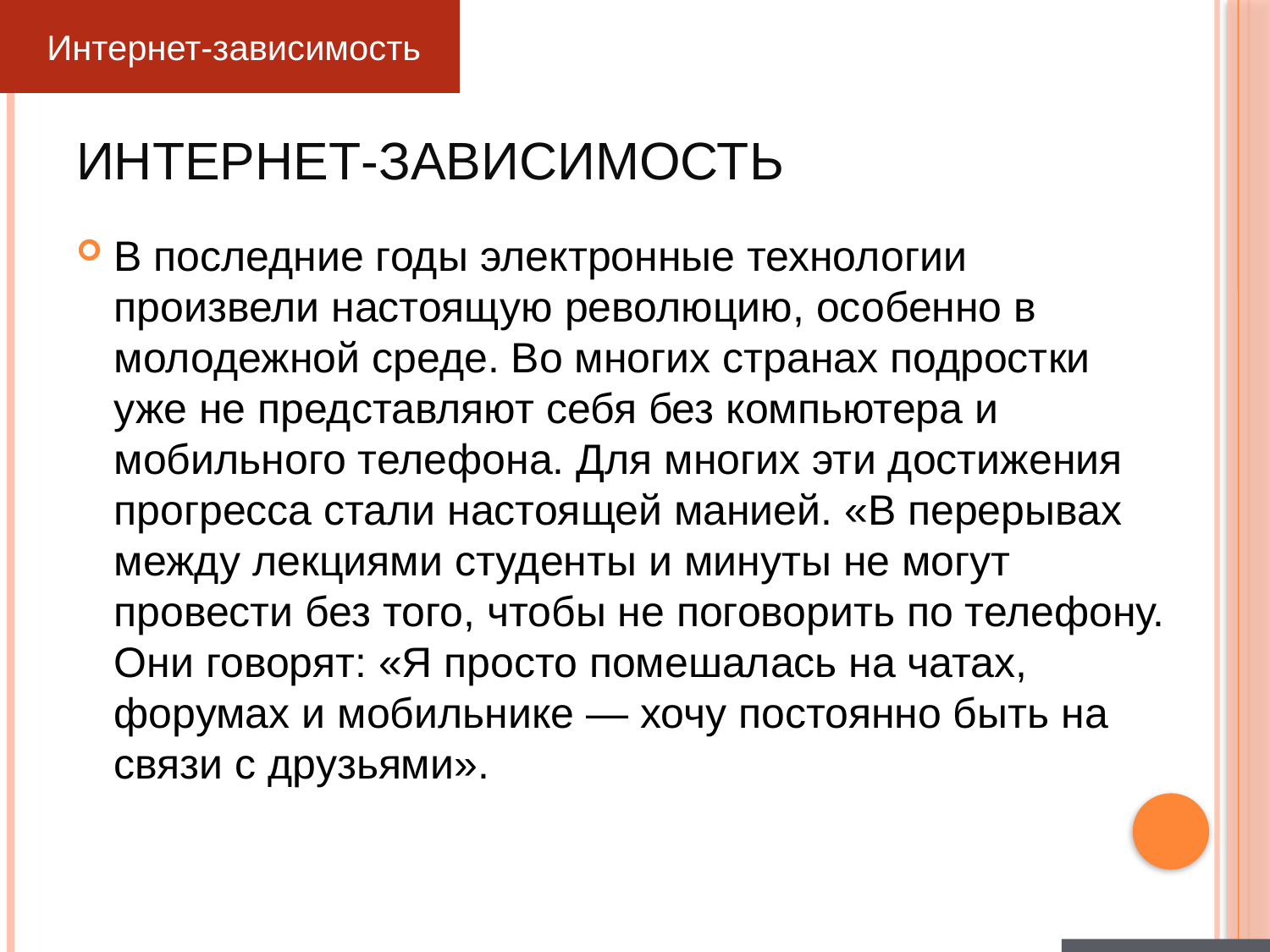

Интернет-зависимость

# ИНТЕРНЕТ-ЗАВИСИМОСТЬ
В последние годы электронные технологии произвели настоящую революцию, особенно в молодежной среде. Во многих странах подростки уже не представляют себя без компьютера и мобильного телефона. Для многих эти достижения прогресса стали настоящей манией. «В перерывах между лекциями студенты и минуты не могут провести без того, чтобы не поговорить по телефону. Они говорят: «Я просто помешалась на чатах, форумах и мобильнике — хочу постоянно быть на связи с друзьями».